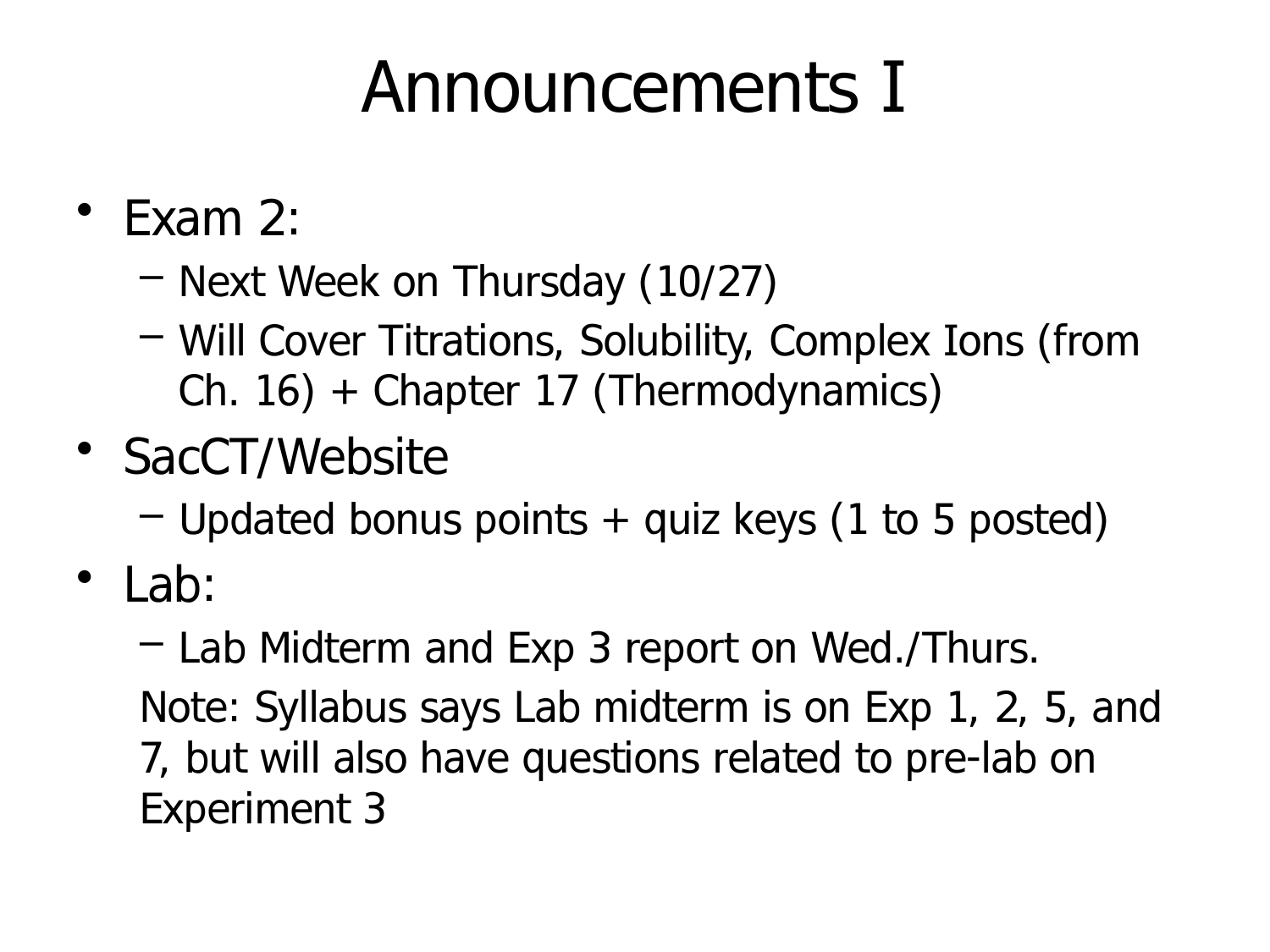

# Announcements I
Exam 2:
Next Week on Thursday (10/27)
Will Cover Titrations, Solubility, Complex Ions (from Ch. 16) + Chapter 17 (Thermodynamics)
SacCT/Website
Updated bonus points + quiz keys (1 to 5 posted)
Lab:
Lab Midterm and Exp 3 report on Wed./Thurs.
Note: Syllabus says Lab midterm is on Exp 1, 2, 5, and 7, but will also have questions related to pre-lab on Experiment 3